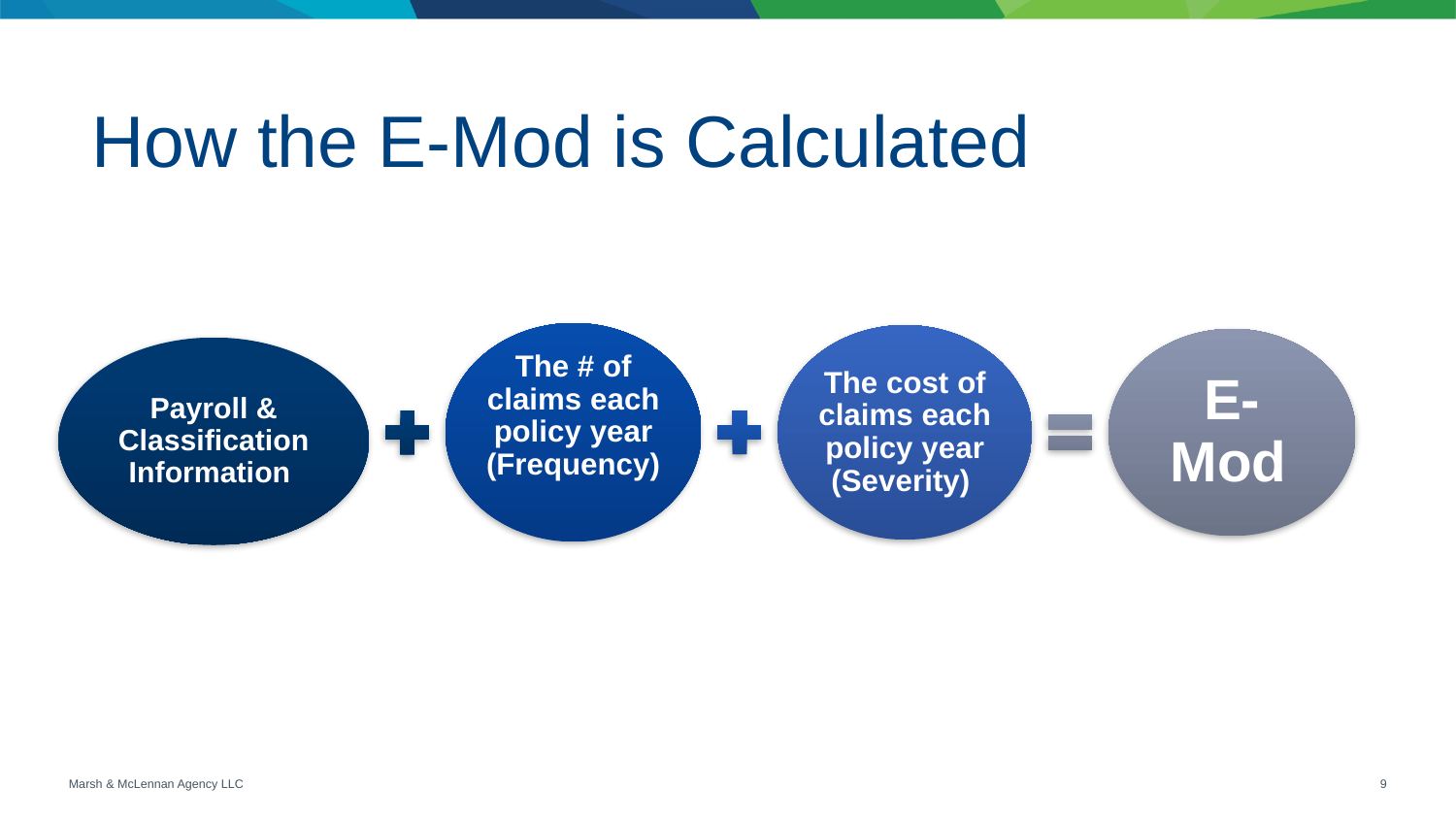

# How the E-Mod is Calculated
Payroll & Classification Information

The # of claims each policy year (Frequency)

The cost of claims each policy year (Severity)

E-Mod
9